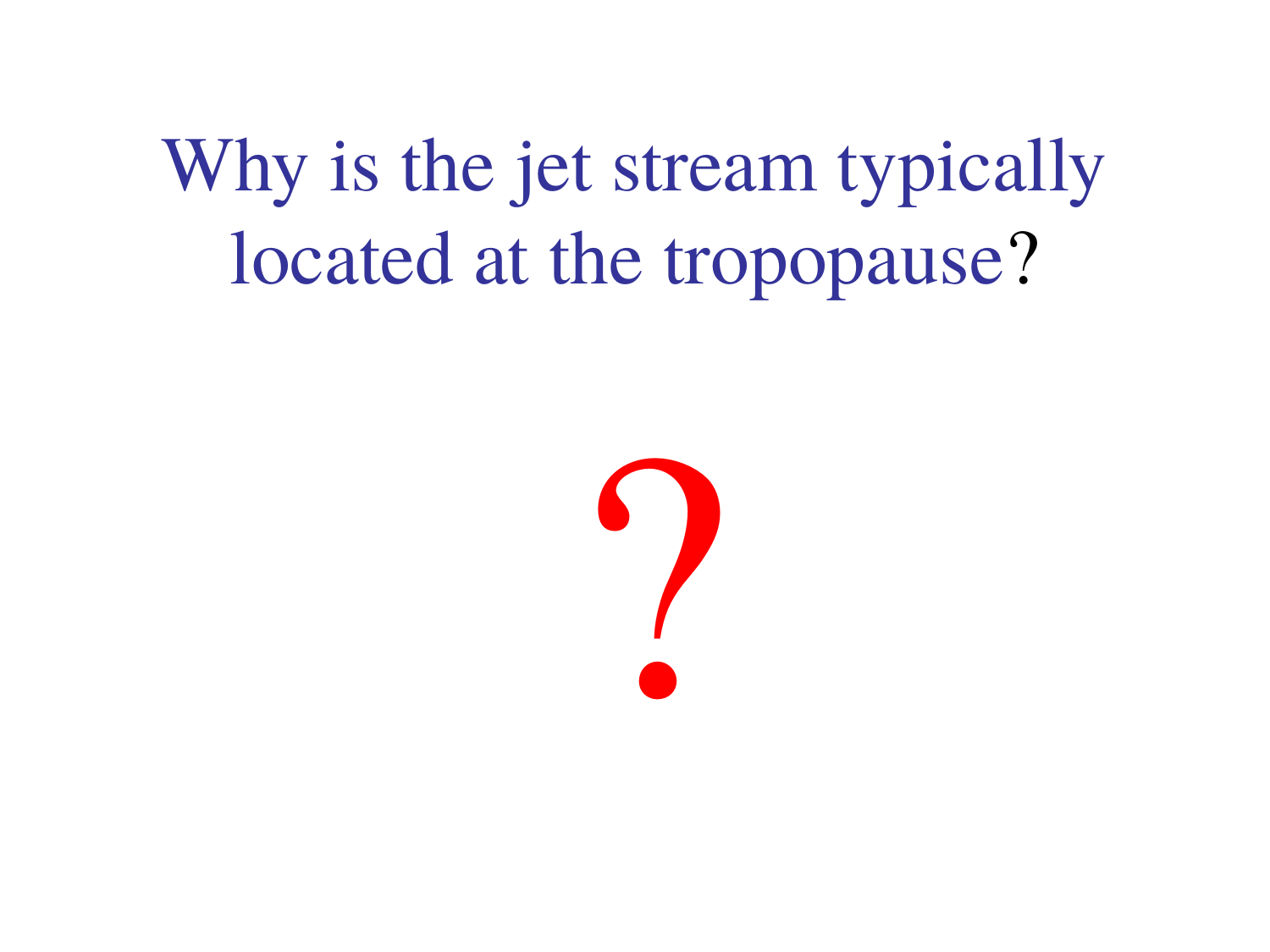

# Why is the jet stream typically located at the tropopause?
?